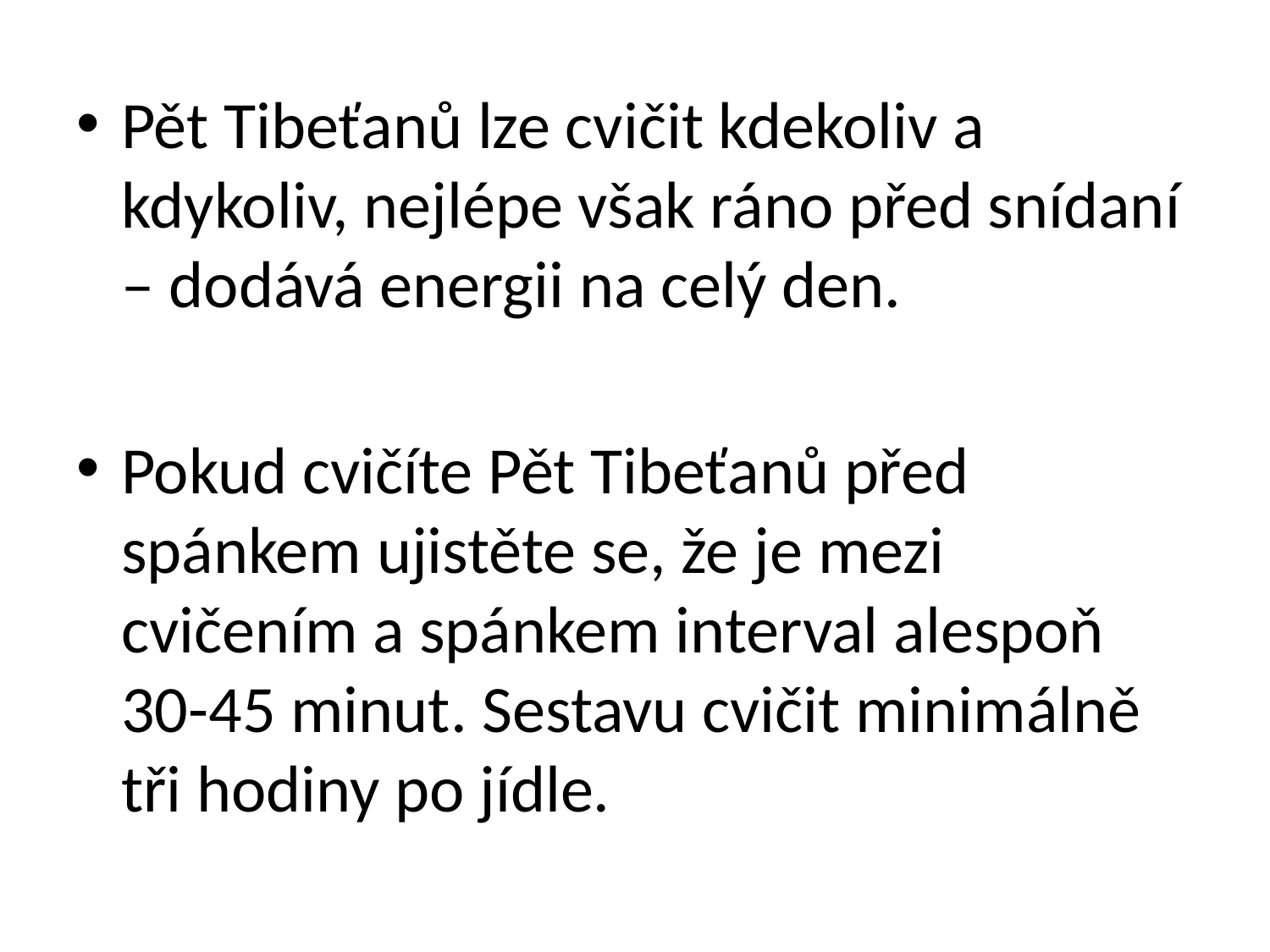

Pět Tibeťanů lze cvičit kdekoliv a kdykoliv, nejlépe však ráno před snídaní – dodává energii na celý den.

Pokud cvičíte Pět Tibeťanů před spánkem ujistěte se, že je mezi cvičením a spánkem interval alespoň 30-45 minut. Sestavu cvičit minimálně tři hodiny po jídle.